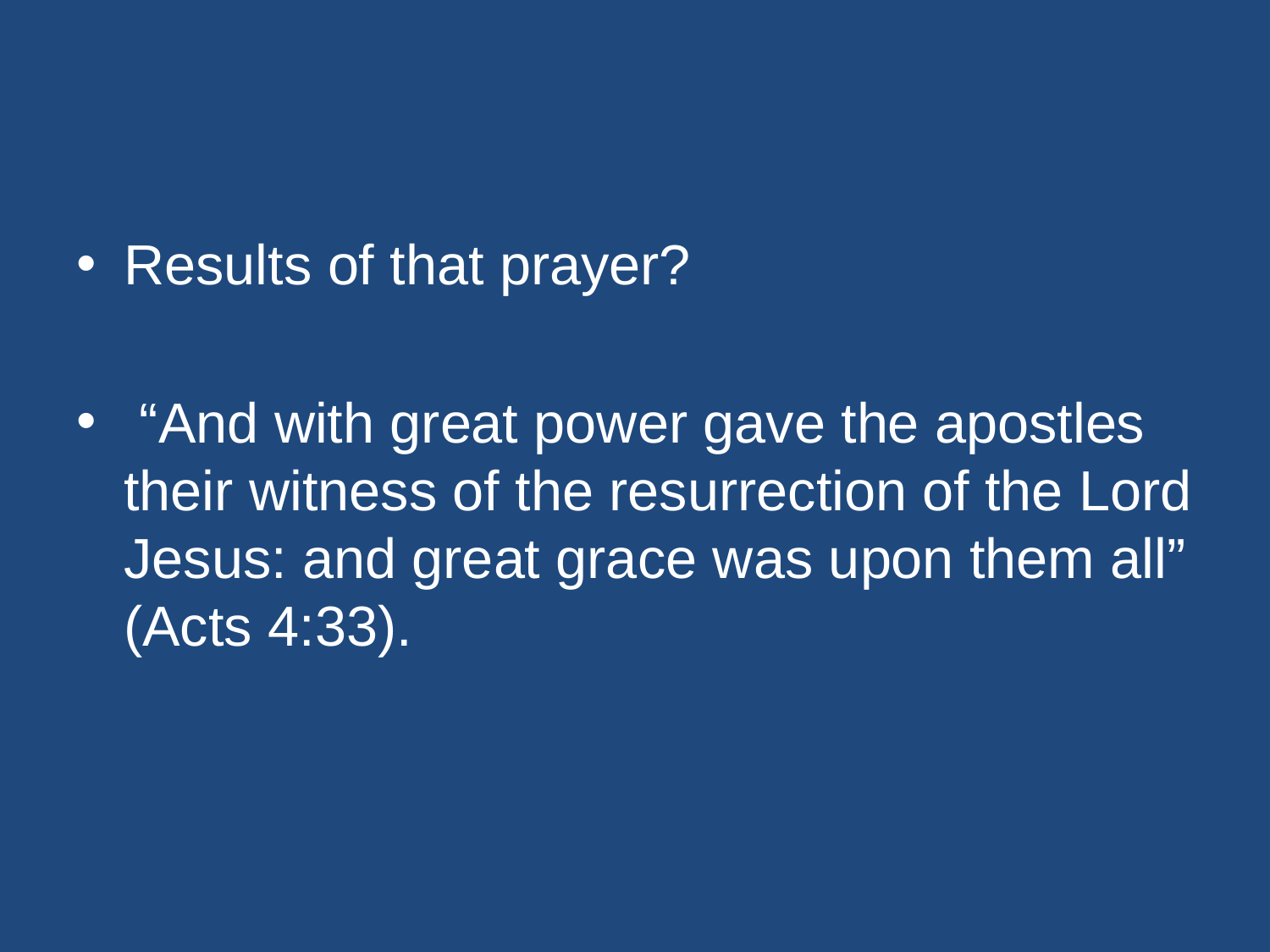

#
Results of that prayer?

 “And with great power gave the apostles their witness of the resurrection of the Lord Jesus: and great grace was upon them all” (Acts 4:33).